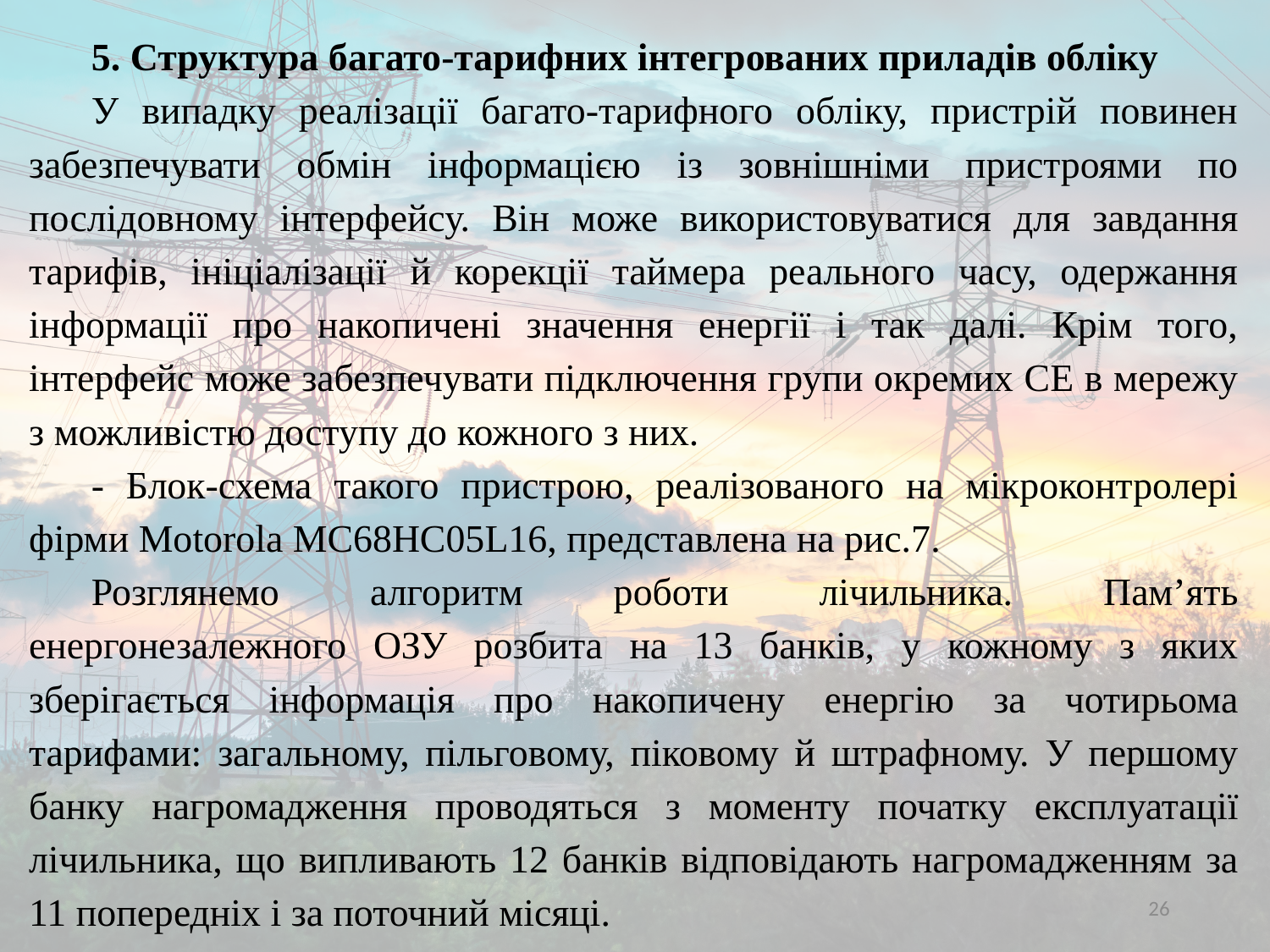

5. Структура багато-тарифних інтегрованих приладів обліку
У випадку реалізації багато-тарифного обліку, пристрій повинен забезпечувати обмін інформацією із зовнішніми пристроями по послідовному інтерфейсу. Він може використовуватися для завдання тарифів, ініціалізації й корекції таймера реального часу, одержання інформації про накопичені значення енергії і так далі. Крім того, інтерфейс може забезпечувати підключення групи окремих СЕ в мережу з можливістю доступу до кожного з них.
- Блок-схема такого пристрою, реалізованого на мікроконтролері фірми Motorola MC68HC05L16, представлена на рис.7.
Розглянемо алгоритм роботи лічильника. Пам’ять енергонезалежного ОЗУ розбита на 13 банків, у кожному з яких зберігається інформація про накопичену енергію за чотирьома тарифами: загальному, пільговому, піковому й штрафному. У першому банку нагромадження проводяться з моменту початку експлуатації лічильника, що випливають 12 банків відповідають нагромадженням за 11 попередніх і за поточний місяці.

26